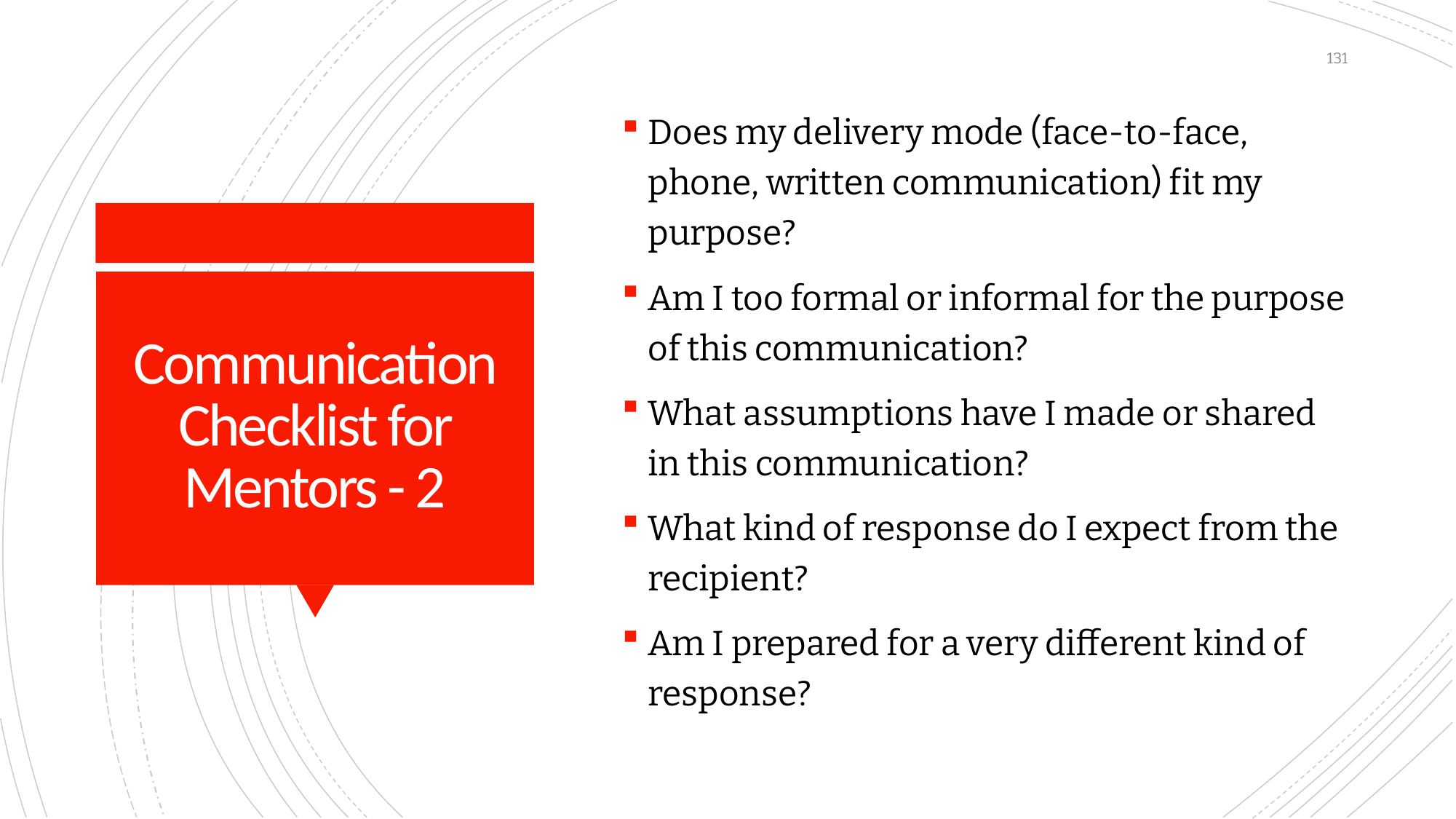

131
Does my delivery mode (face-to-face, phone, written communication) fit my purpose?
Am I too formal or informal for the purpose of this communication?
What assumptions have I made or shared in this communication?
What kind of response do I expect from the recipient?
Am I prepared for a very different kind of response?

# Communication Checklist for Mentors - 2